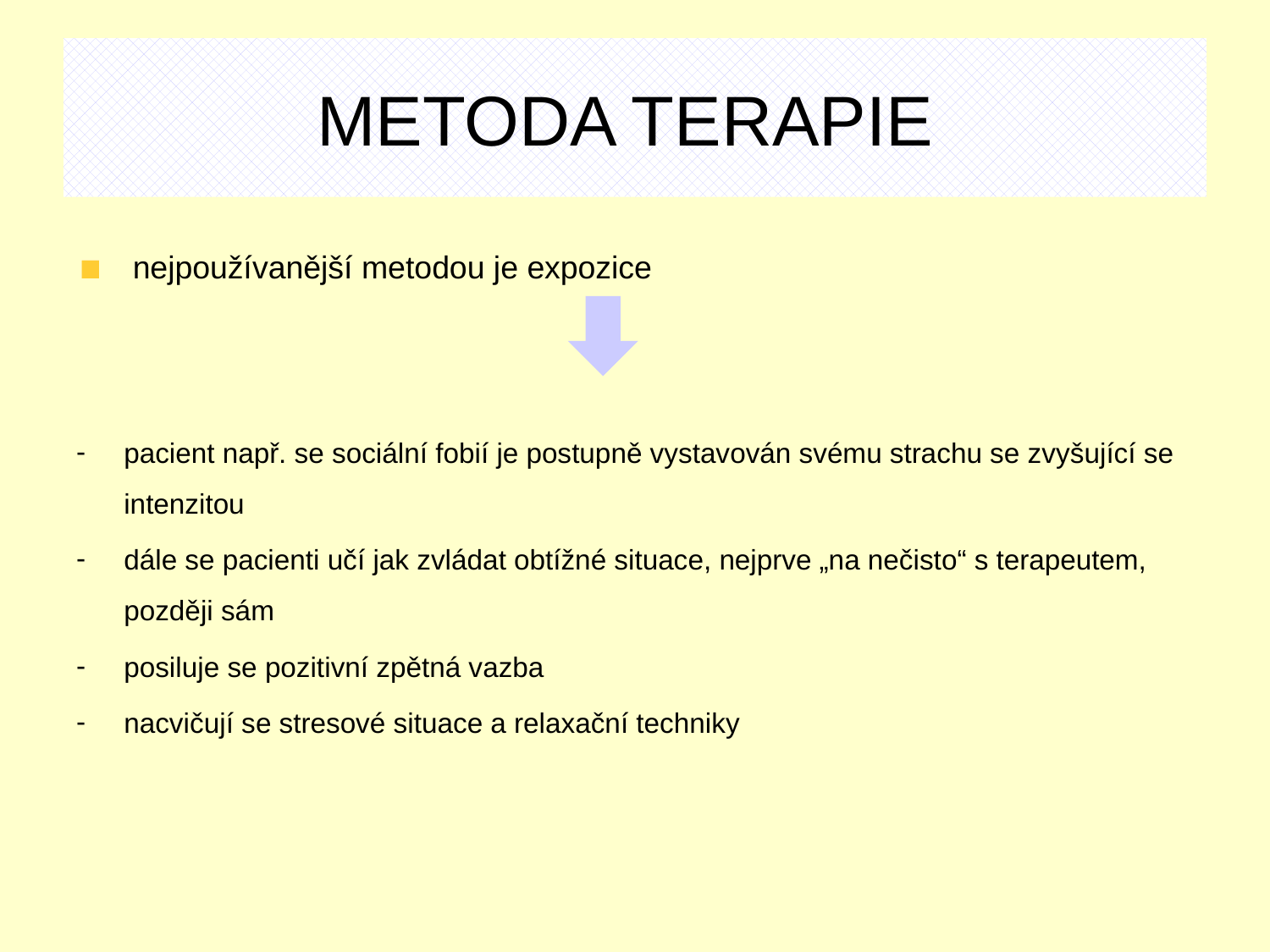

# METODA TERAPIE
 nejpoužívanější metodou je expozice

pacient např. se sociální fobií je postupně vystavován svému strachu se zvyšující se intenzitou
dále se pacienti učí jak zvládat obtížné situace, nejprve „na nečisto“ s terapeutem, později sám
posiluje se pozitivní zpětná vazba
nacvičují se stresové situace a relaxační techniky